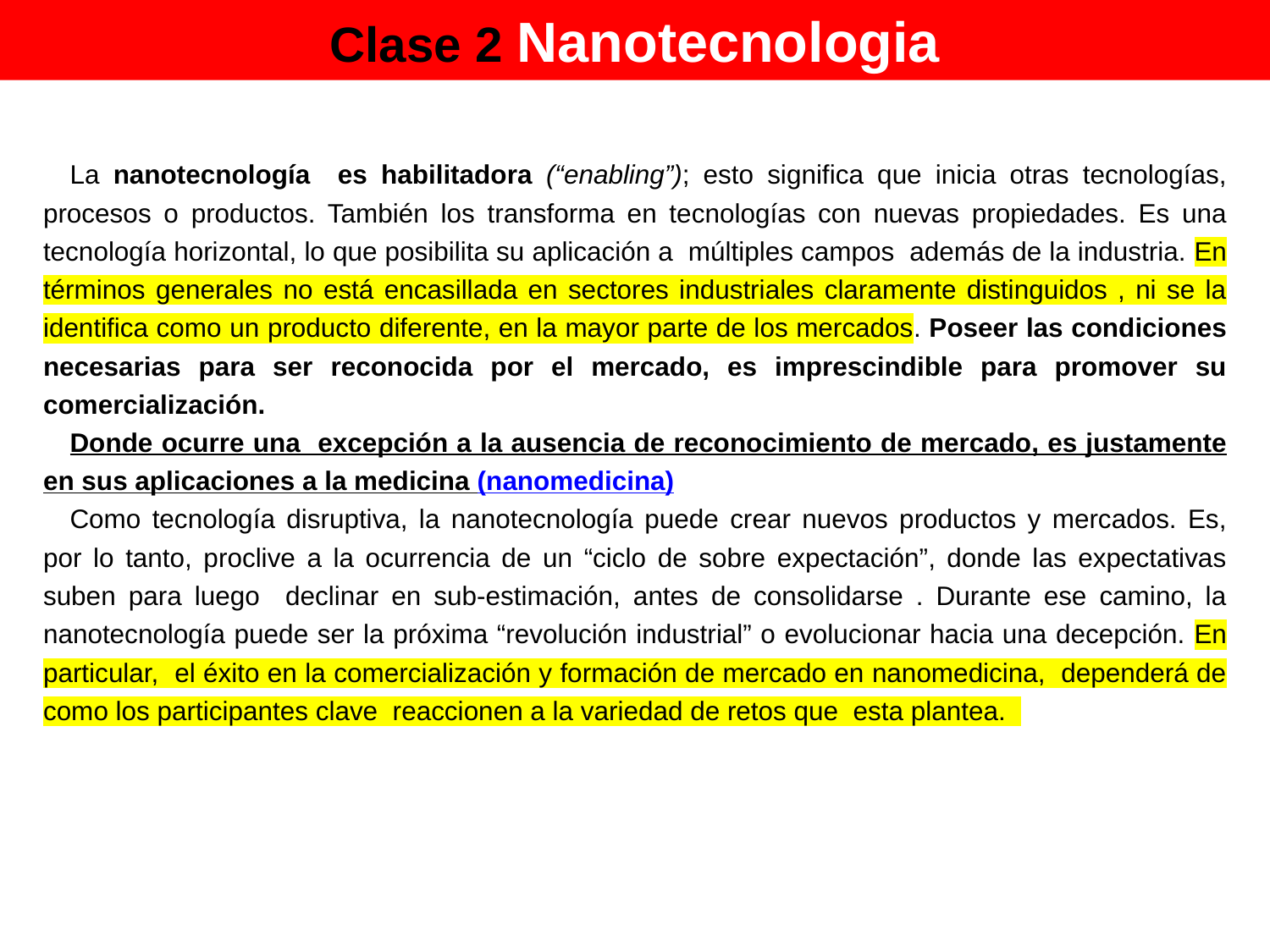

Clase 2 Nanotecnologia
	La nanotecnología  es habilitadora (“enabling”); esto significa que inicia otras tecnologías, procesos o productos. También los transforma en tecnologías con nuevas propiedades. Es una tecnología horizontal, lo que posibilita su aplicación a  múltiples campos  además de la industria. En términos generales no está encasillada en sectores industriales claramente distinguidos , ni se la identifica como un producto diferente, en la mayor parte de los mercados. Poseer las condiciones necesarias para ser reconocida por el mercado, es imprescindible para promover su comercialización.
	Donde ocurre una  excepción a la ausencia de reconocimiento de mercado, es justamente en sus aplicaciones a la medicina (nanomedicina)
	Como tecnología disruptiva, la nanotecnología puede crear nuevos productos y mercados. Es, por lo tanto, proclive a la ocurrencia de un “ciclo de sobre expectación”, donde las expectativas suben para luego  declinar en sub-estimación, antes de consolidarse . Durante ese camino, la nanotecnología puede ser la próxima “revolución industrial” o evolucionar hacia una decepción. En particular,  el éxito en la comercialización y formación de mercado en nanomedicina,  dependerá de como los participantes clave  reaccionen a la variedad de retos que  esta plantea.